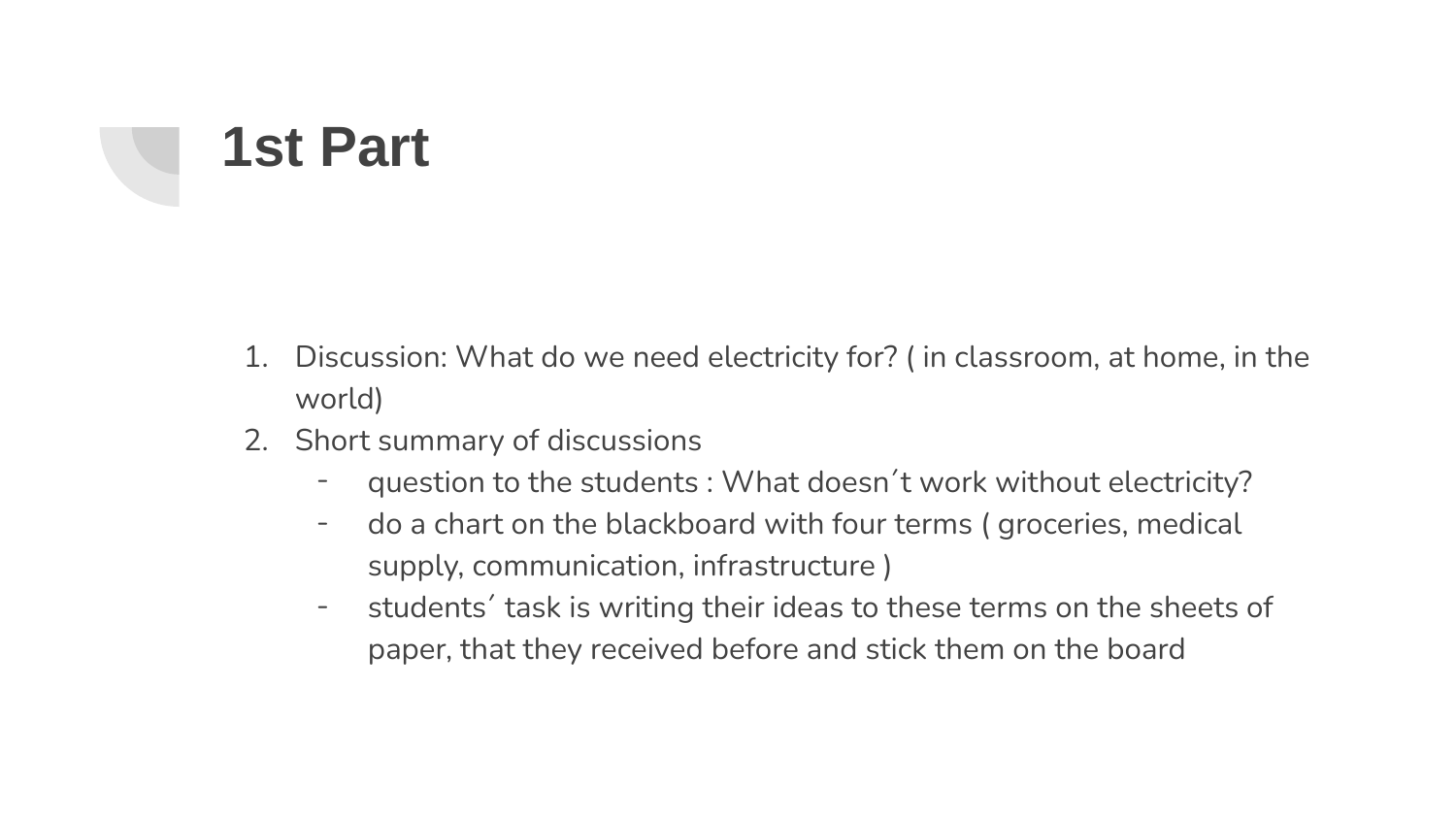

# 1st Part
Discussion: What do we need electricity for? ( in classroom, at home, in the world)
Short summary of discussions
question to the students : What doesn´t work without electricity?
do a chart on the blackboard with four terms ( groceries, medical supply, communication, infrastructure )
students´ task is writing their ideas to these terms on the sheets of paper, that they received before and stick them on the board